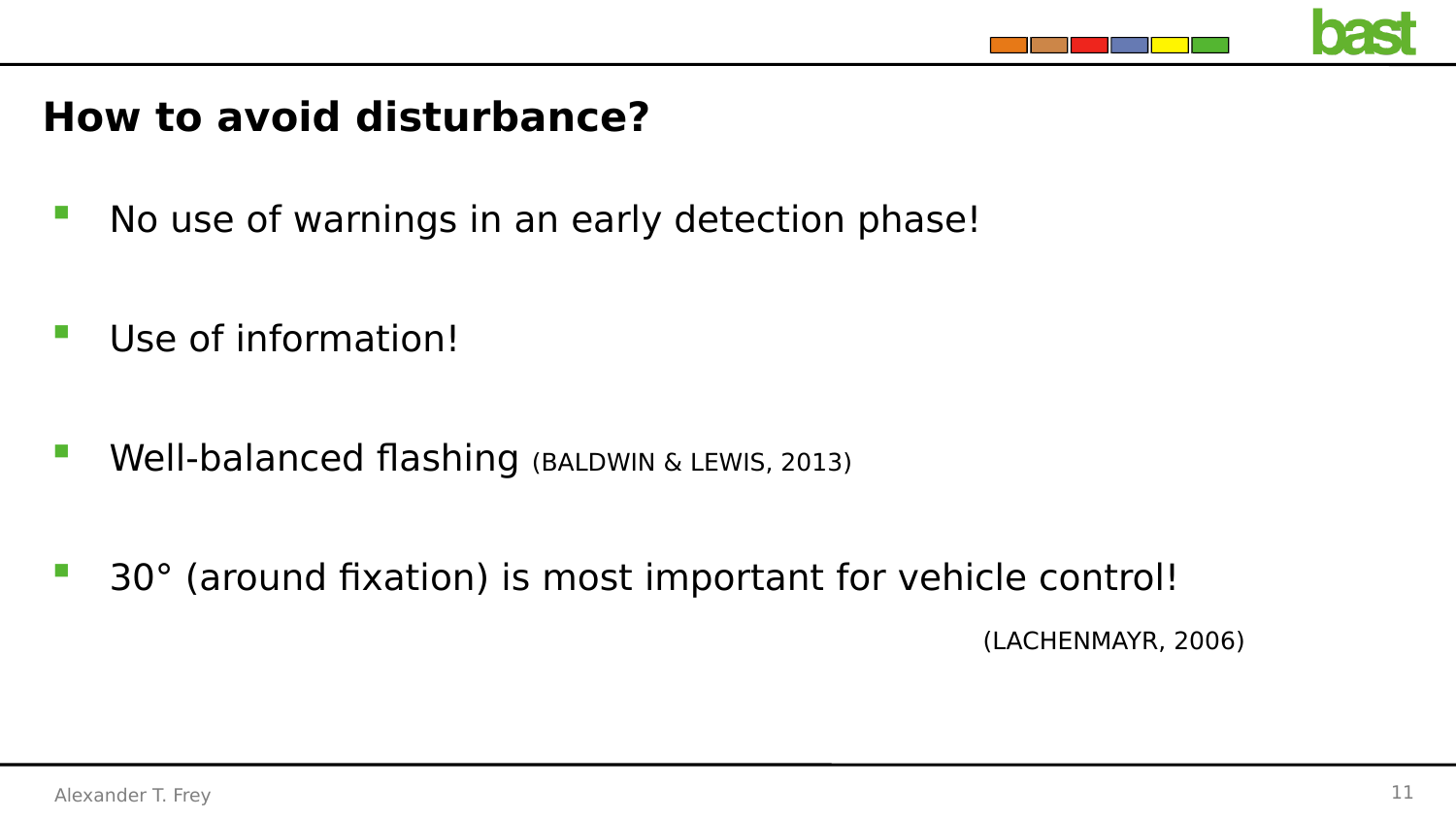

# How to avoid disturbance?
No use of warnings in an early detection phase!

Use of information!

Well-balanced flashing (BALDWIN & LEWIS, 2013)

30° (around fixation) is most important for vehicle control!
							(LACHENMAYR, 2006)